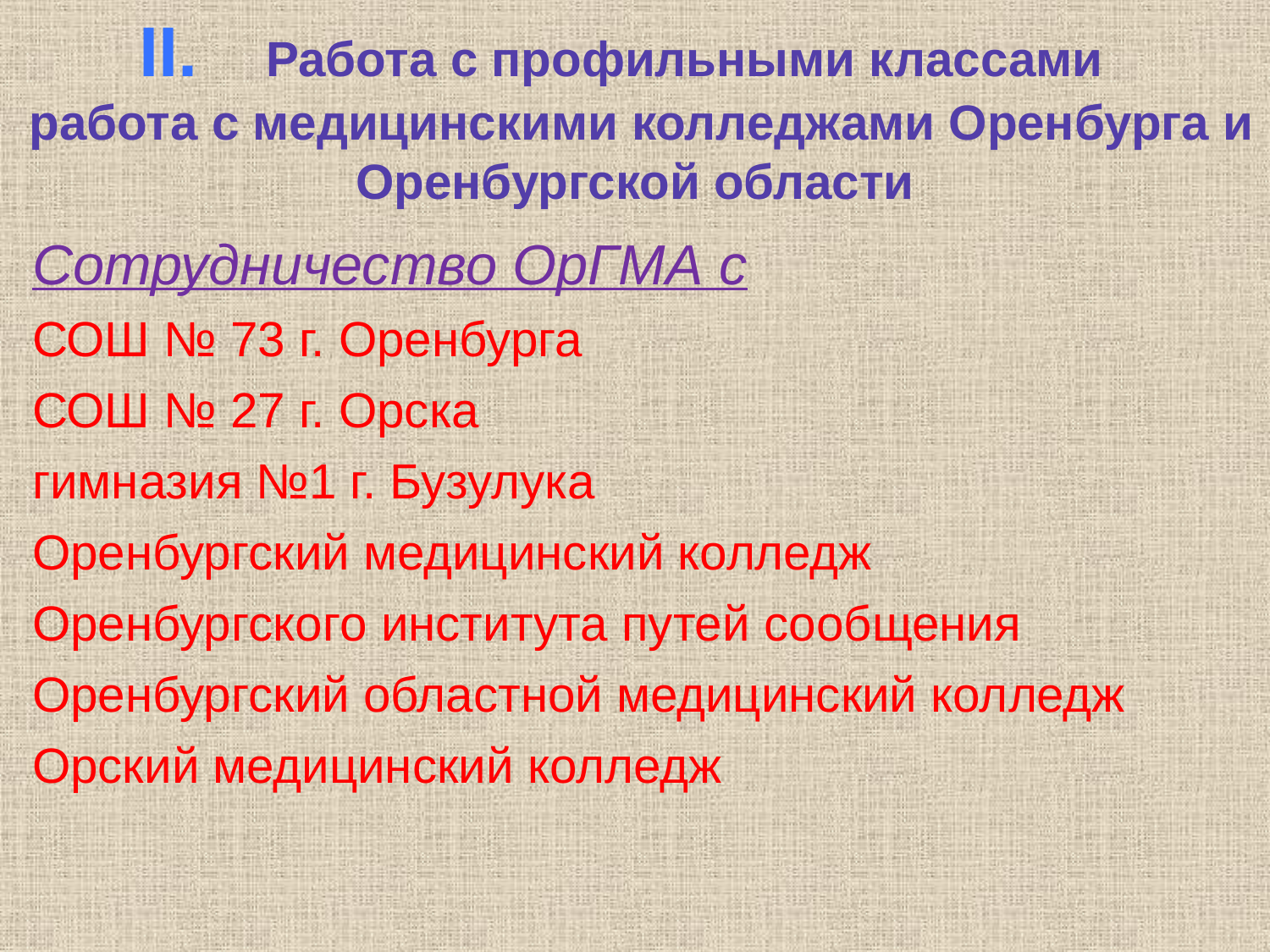

# ΙΙ.	Работа с профильными классами работа с медицинскими колледжами Оренбурга и Оренбургской области
Сотрудничество ОрГМА с
СОШ № 73 г. Оренбурга
СОШ № 27 г. Орска
гимназия №1 г. Бузулука
Оренбургский медицинский колледж
Оренбургского института путей сообщения
Оренбургский областной медицинский колледж
Орский медицинский колледж